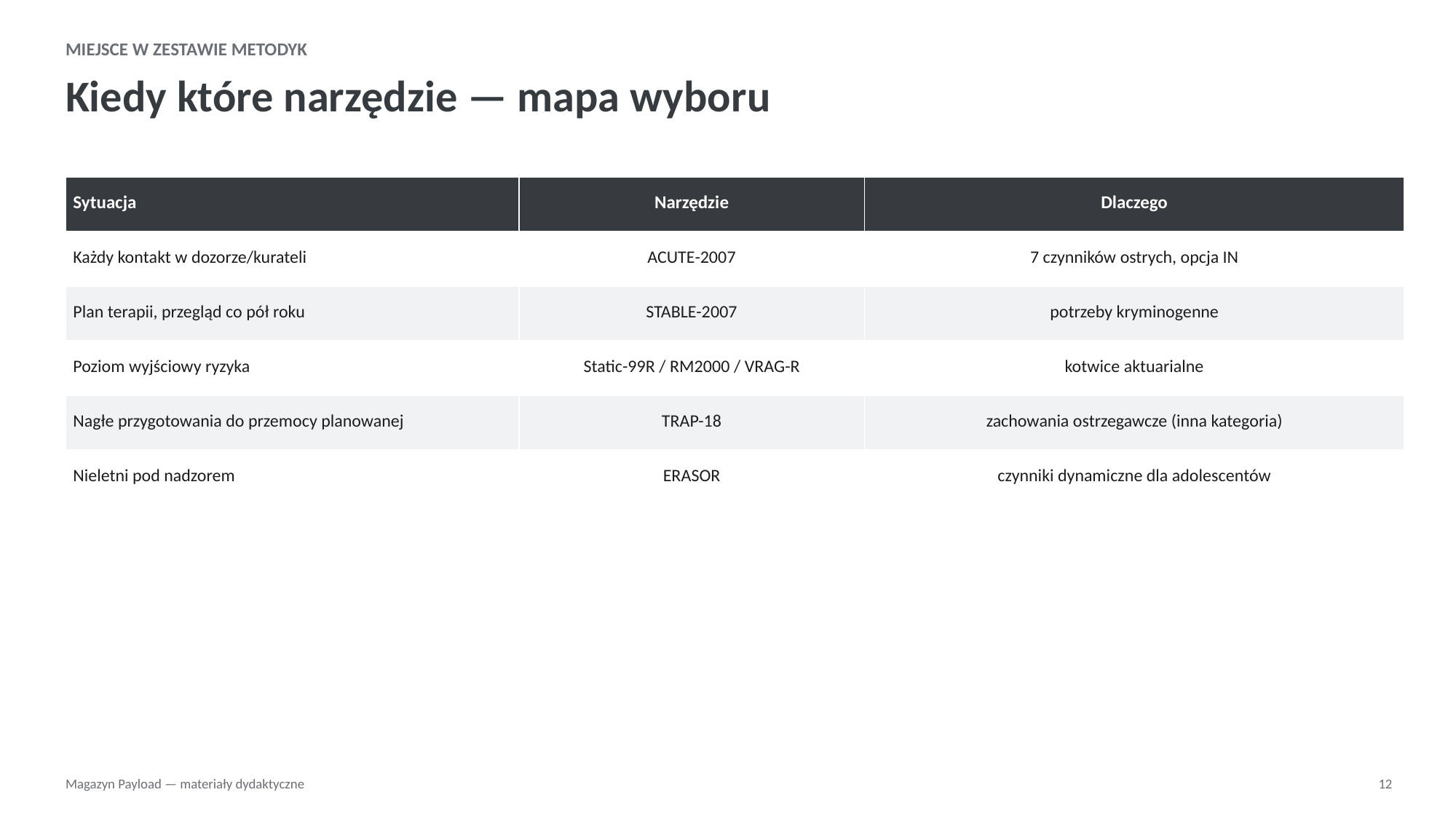

MIEJSCE W ZESTAWIE METODYK
Kiedy które narzędzie — mapa wyboru
| Sytuacja | Narzędzie | Dlaczego |
| --- | --- | --- |
| Każdy kontakt w dozorze/kurateli | ACUTE-2007 | 7 czynników ostrych, opcja IN |
| Plan terapii, przegląd co pół roku | STABLE-2007 | potrzeby kryminogenne |
| Poziom wyjściowy ryzyka | Static-99R / RM2000 / VRAG-R | kotwice aktuarialne |
| Nagłe przygotowania do przemocy planowanej | TRAP-18 | zachowania ostrzegawcze (inna kategoria) |
| Nieletni pod nadzorem | ERASOR | czynniki dynamiczne dla adolescentów |
Magazyn Payload — materiały dydaktyczne
12